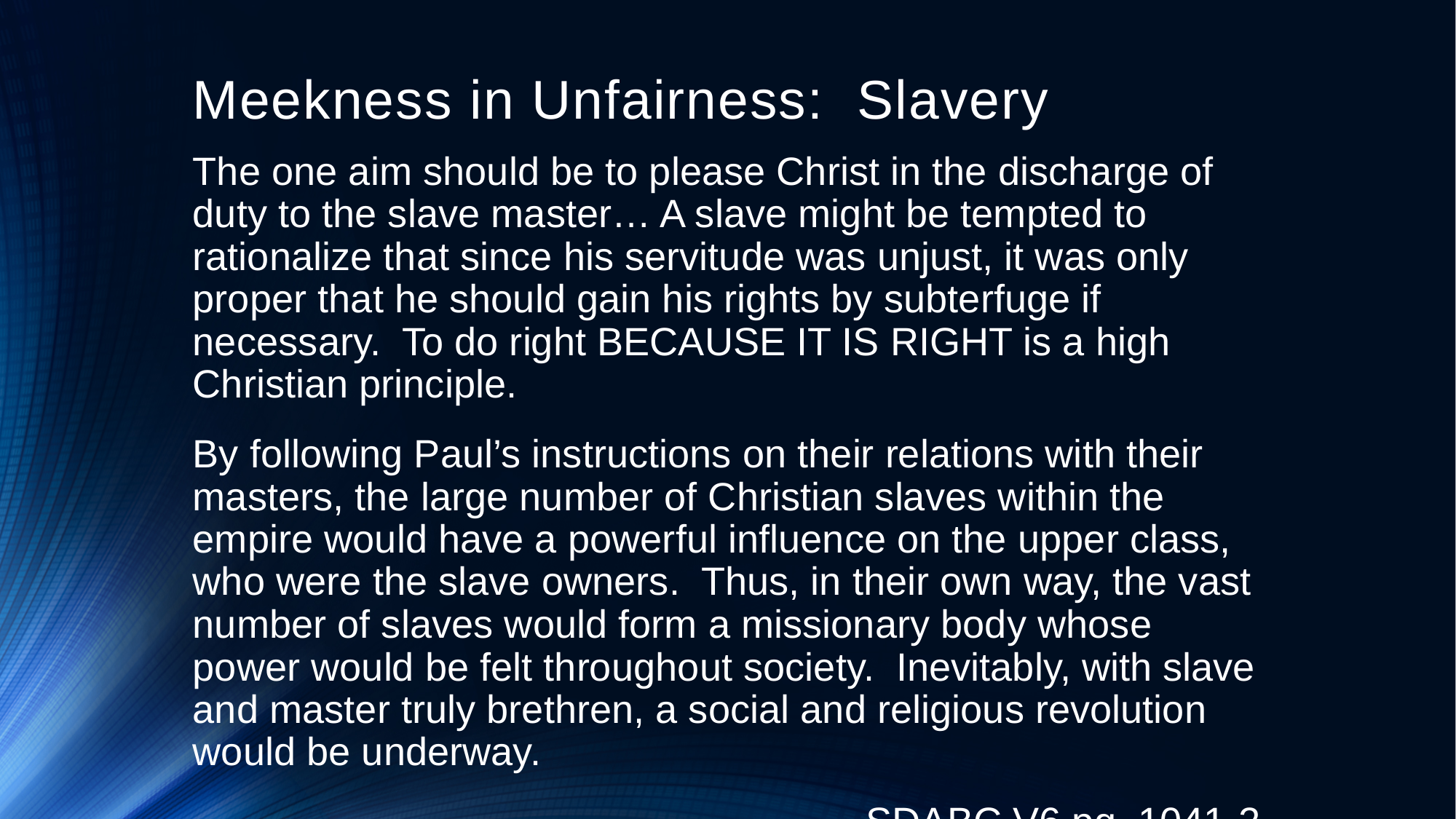

# Meekness in Unfairness:  Slavery
The one aim should be to please Christ in the discharge of duty to the slave master… A slave might be tempted to rationalize that since his servitude was unjust, it was only proper that he should gain his rights by subterfuge if necessary.  To do right BECAUSE IT IS RIGHT is a high Christian principle.
By following Paul’s instructions on their relations with their masters, the large number of Christian slaves within the empire would have a powerful influence on the upper class, who were the slave owners.  Thus, in their own way, the vast number of slaves would form a missionary body whose power would be felt throughout society.  Inevitably, with slave and master truly brethren, a social and religious revolution would be underway.
--SDABC V6 pg. 1041-2